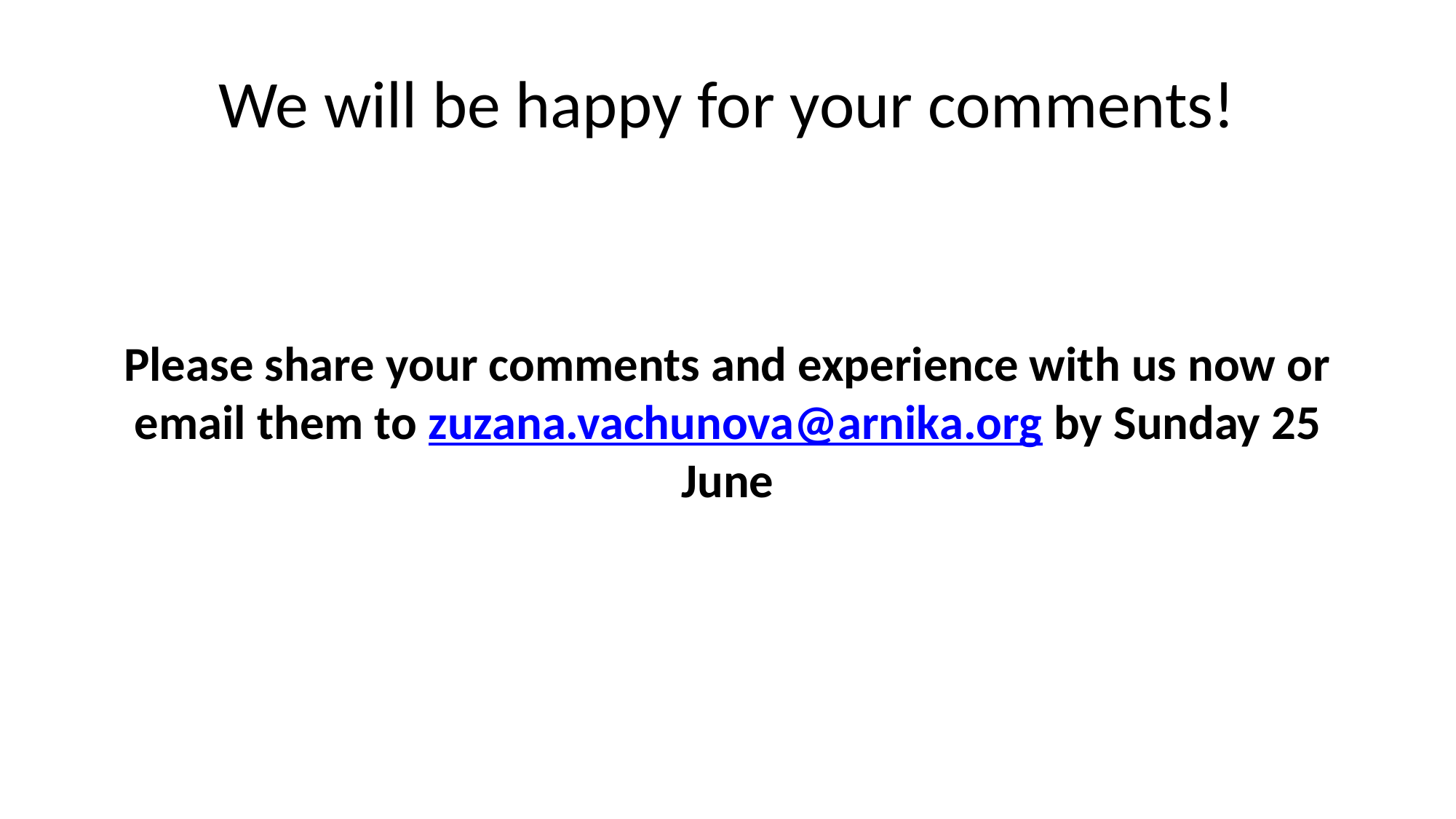

# We will be happy for your comments!

Please share your comments and experience with us now or email them to zuzana.vachunova@arnika.org by Sunday 25 June